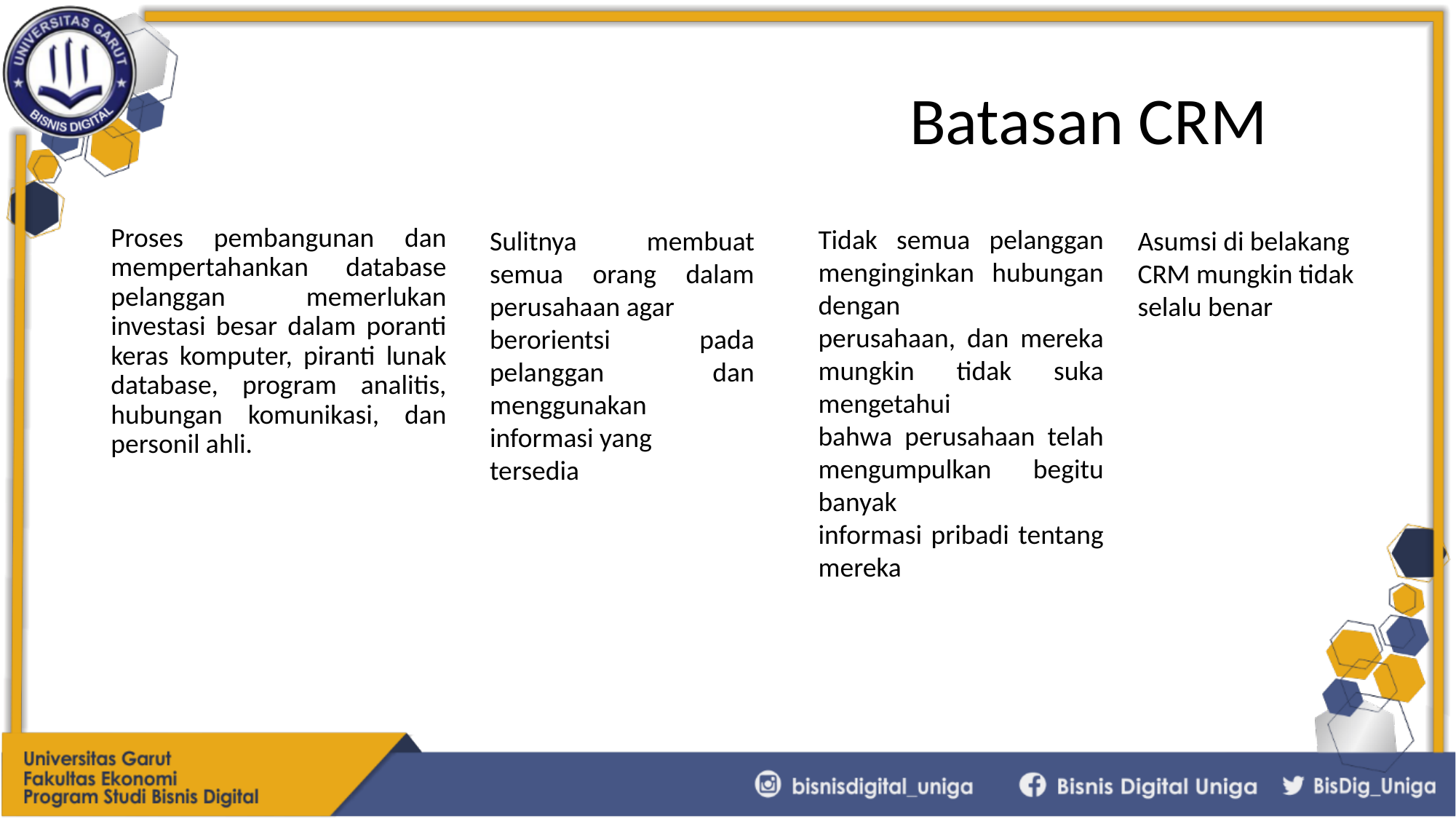

# Batasan CRM
Tidak semua pelanggan menginginkan hubungan dengan
perusahaan, dan mereka mungkin tidak suka mengetahui
bahwa perusahaan telah mengumpulkan begitu banyak
informasi pribadi tentang mereka
Proses pembangunan dan mempertahankan database pelanggan memerlukan investasi besar dalam poranti keras komputer, piranti lunak database, program analitis, hubungan komunikasi, dan personil ahli.
Sulitnya membuat semua orang dalam perusahaan agar
berorientsi pada pelanggan dan menggunakan informasi yang
tersedia
Asumsi di belakang CRM mungkin tidak selalu benar